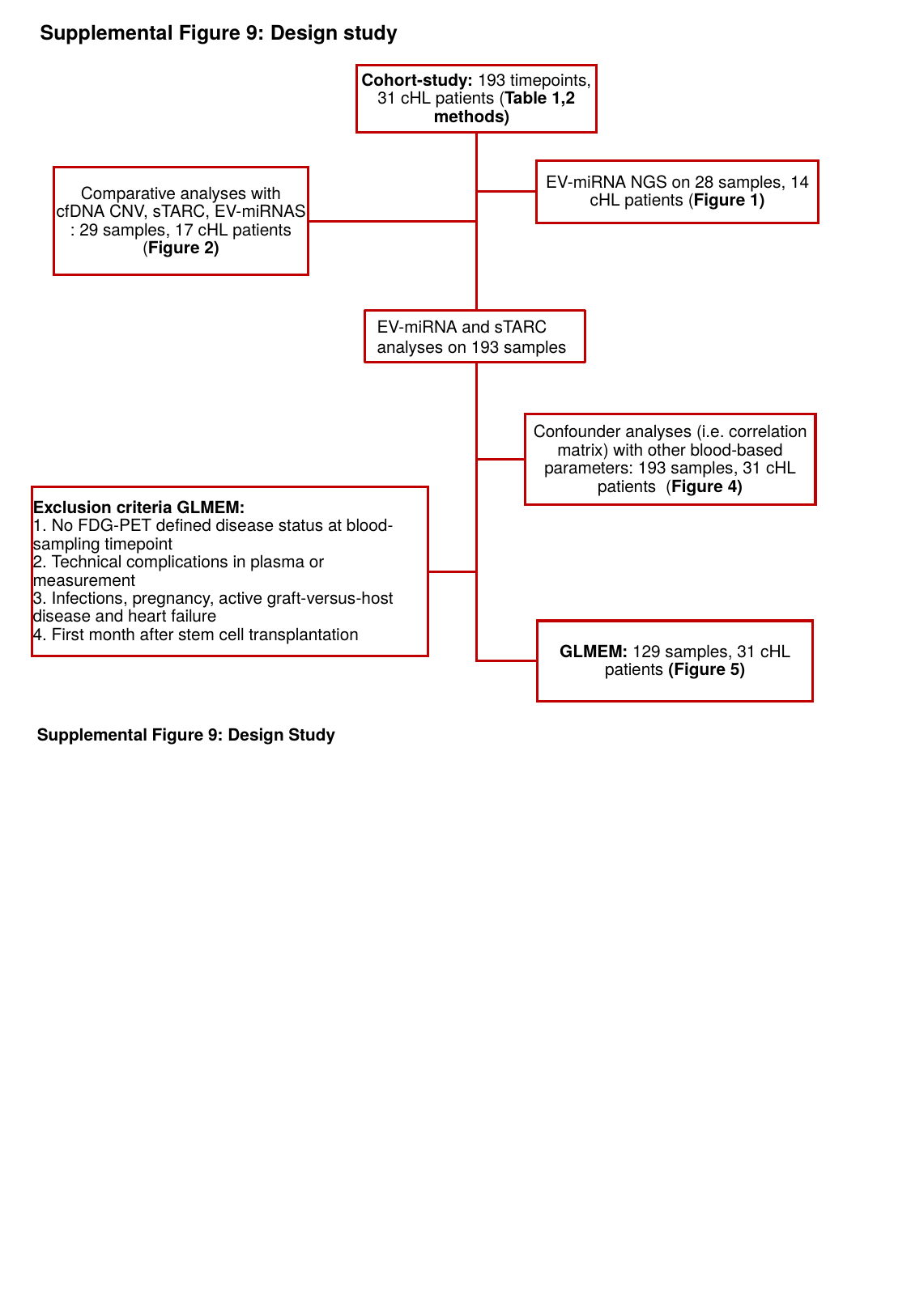

# Supplemental Figure 9: Design study
Cohort-study: 193 timepoints, 31 cHL patients (Table 1,2 methods)
Exclusion criteria GLMEM:
1. No FDG-PET defined disease status at blood-sampling timepoint
2. Technical complications in plasma or measurement
3. Infections, pregnancy, active graft-versus-host disease and heart failure
4. First month after stem cell transplantation
GLMEM: 129 samples, 31 cHL patients (Figure 5)
EV-miRNA NGS on 28 samples, 14 cHL patients (Figure 1)
Comparative analyses with cfDNA CNV, sTARC, EV-miRNAS : 29 samples, 17 cHL patients (Figure 2)
Confounder analyses (i.e. correlation matrix) with other blood-based parameters: 193 samples, 31 cHL patients  (Figure 4)
EV-miRNA and sTARC analyses on 193 samples
Supplemental Figure 9: Design Study